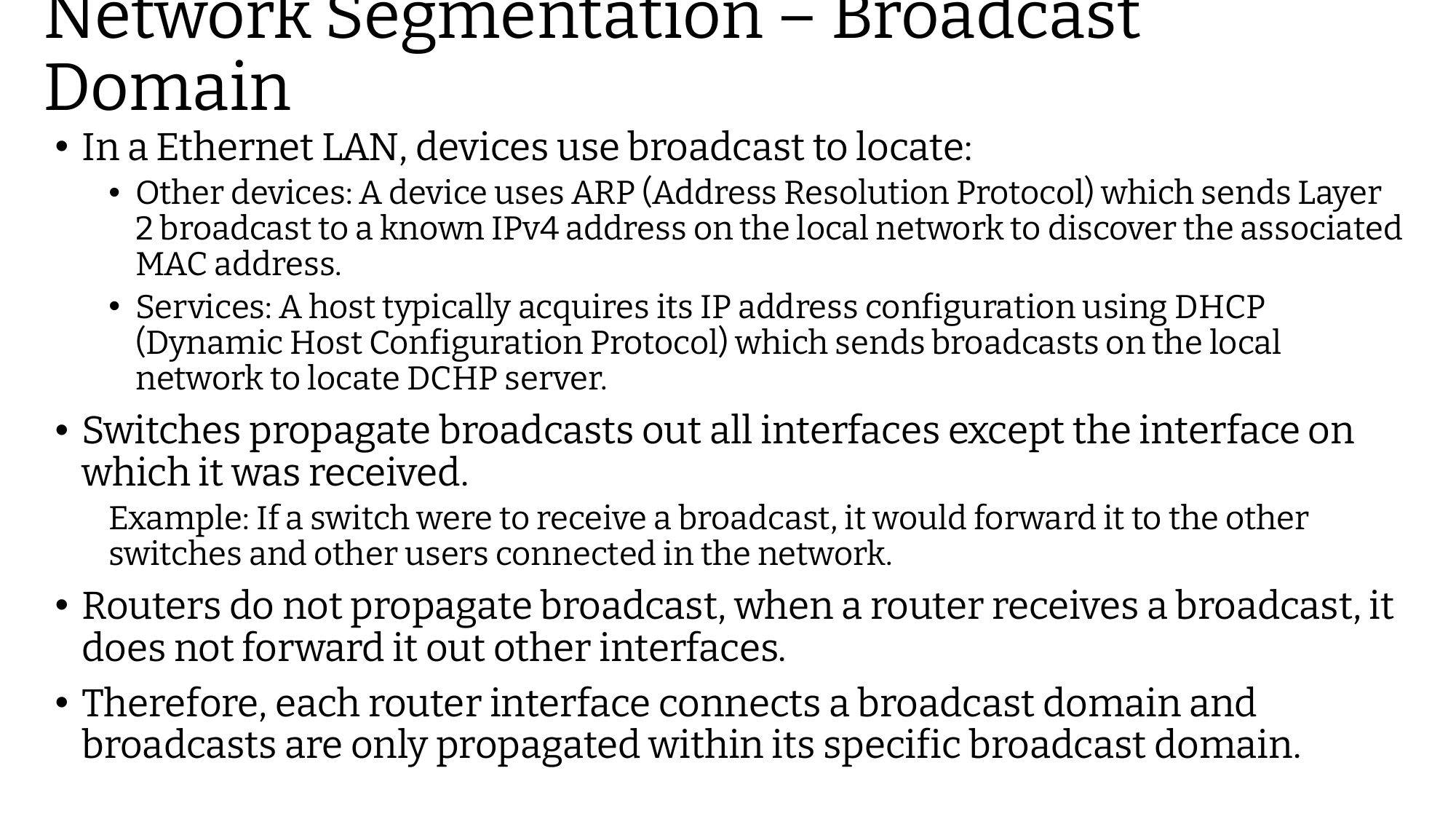

# Network Segmentation – Broadcast Domain
In a Ethernet LAN, devices use broadcast to locate:
Other devices: A device uses ARP (Address Resolution Protocol) which sends Layer 2 broadcast to a known IPv4 address on the local network to discover the associated MAC address.
Services: A host typically acquires its IP address configuration using DHCP (Dynamic Host Configuration Protocol) which sends broadcasts on the local network to locate DCHP server.
Switches propagate broadcasts out all interfaces except the interface on which it was received.
Example: If a switch were to receive a broadcast, it would forward it to the other switches and other users connected in the network.
Routers do not propagate broadcast, when a router receives a broadcast, it does not forward it out other interfaces.
Therefore, each router interface connects a broadcast domain and broadcasts are only propagated within its specific broadcast domain.